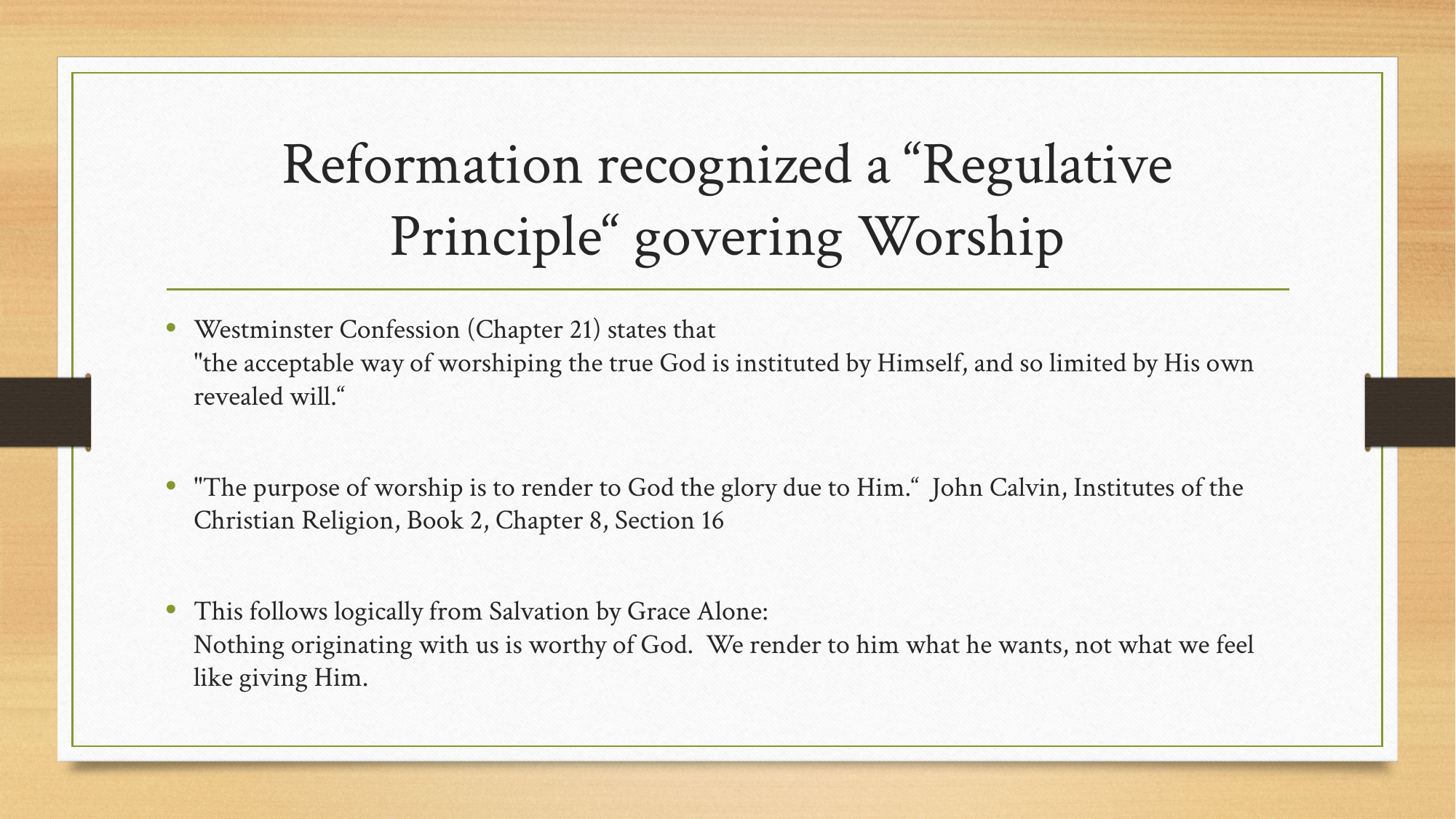

# Reformation recognized a “Regulative Principle“ govering Worship
Westminster Confession (Chapter 21) states that
"the acceptable way of worshiping the true God is instituted by Himself, and so limited by His own revealed will.“

"The purpose of worship is to render to God the glory due to Him.“  John Calvin, Institutes of the Christian Religion, Book 2, Chapter 8, Section 16

This follows logically from Salvation by Grace Alone:
Nothing originating with us is worthy of God.  We render to him what he wants, not what we feel like giving Him.